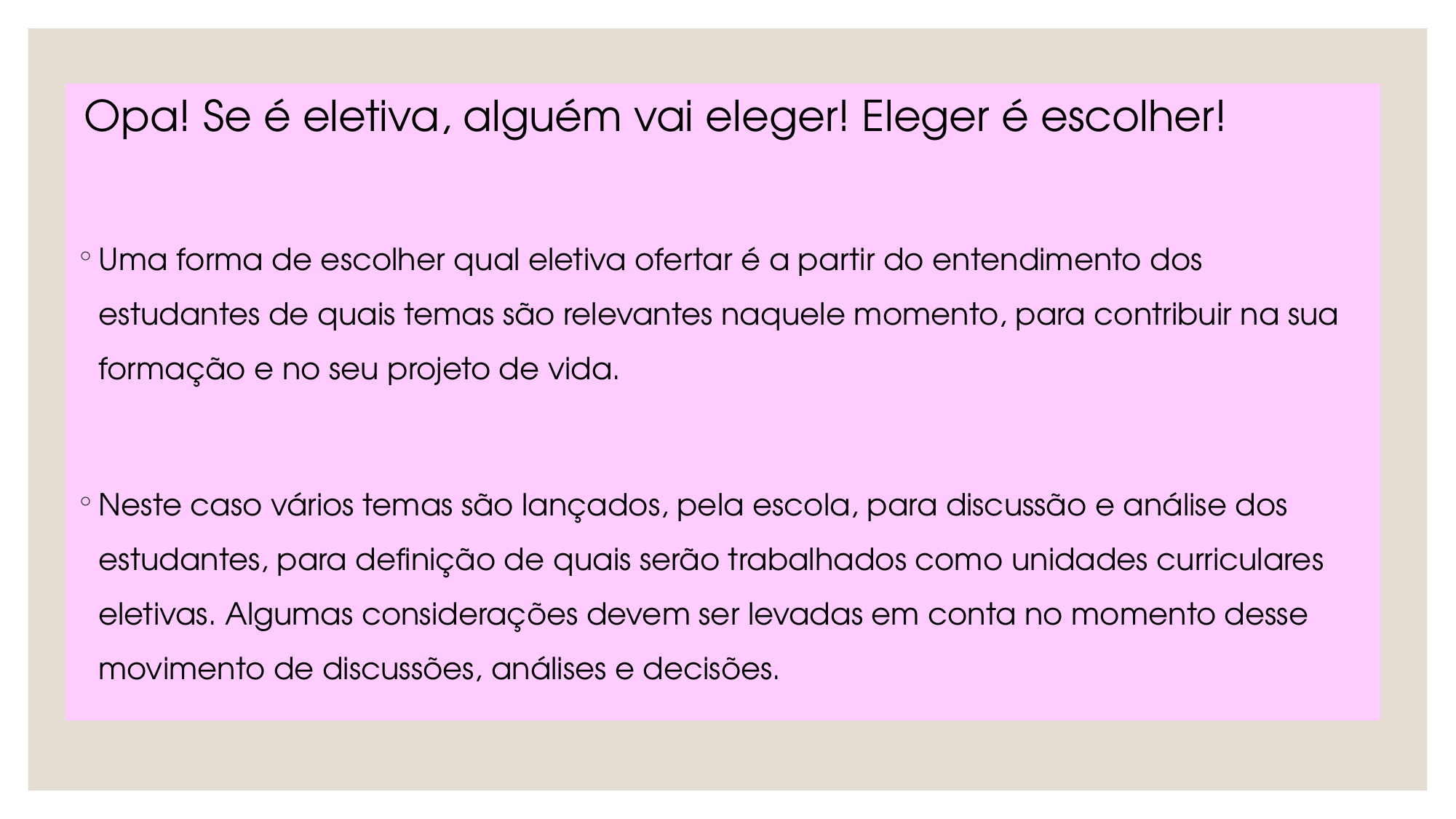

Opa! Se é eletiva, alguém vai eleger! Eleger é escolher!

Uma forma de escolher qual eletiva ofertar é a partir do entendimento dos estudantes de quais temas são relevantes naquele momento, para contribuir na sua formação e no seu projeto de vida.

Neste caso vários temas são lançados, pela escola, para discussão e análise dos estudantes, para definição de quais serão trabalhados como unidades curriculares eletivas. Algumas considerações devem ser levadas em conta no momento desse movimento de discussões, análises e decisões.